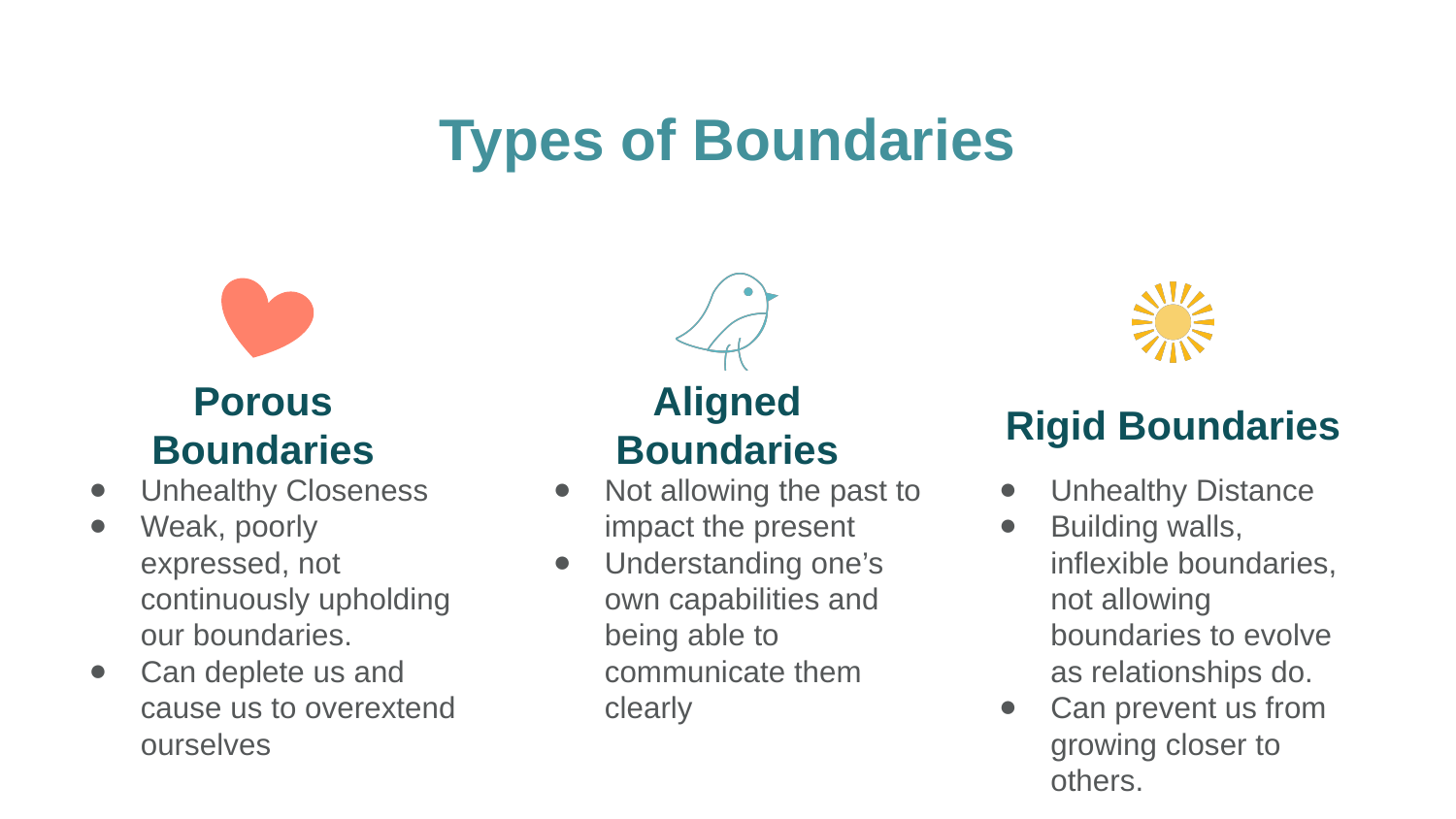

# Types of Boundaries
Porous Boundaries
Aligned Boundaries
Rigid Boundaries
Unhealthy Closeness
Weak, poorly expressed, not continuously upholding our boundaries.
Can deplete us and cause us to overextend ourselves
Not allowing the past to impact the present
Understanding one’s own capabilities and being able to communicate them clearly
Unhealthy Distance
Building walls, inflexible boundaries, not allowing boundaries to evolve as relationships do.
Can prevent us from growing closer to others.